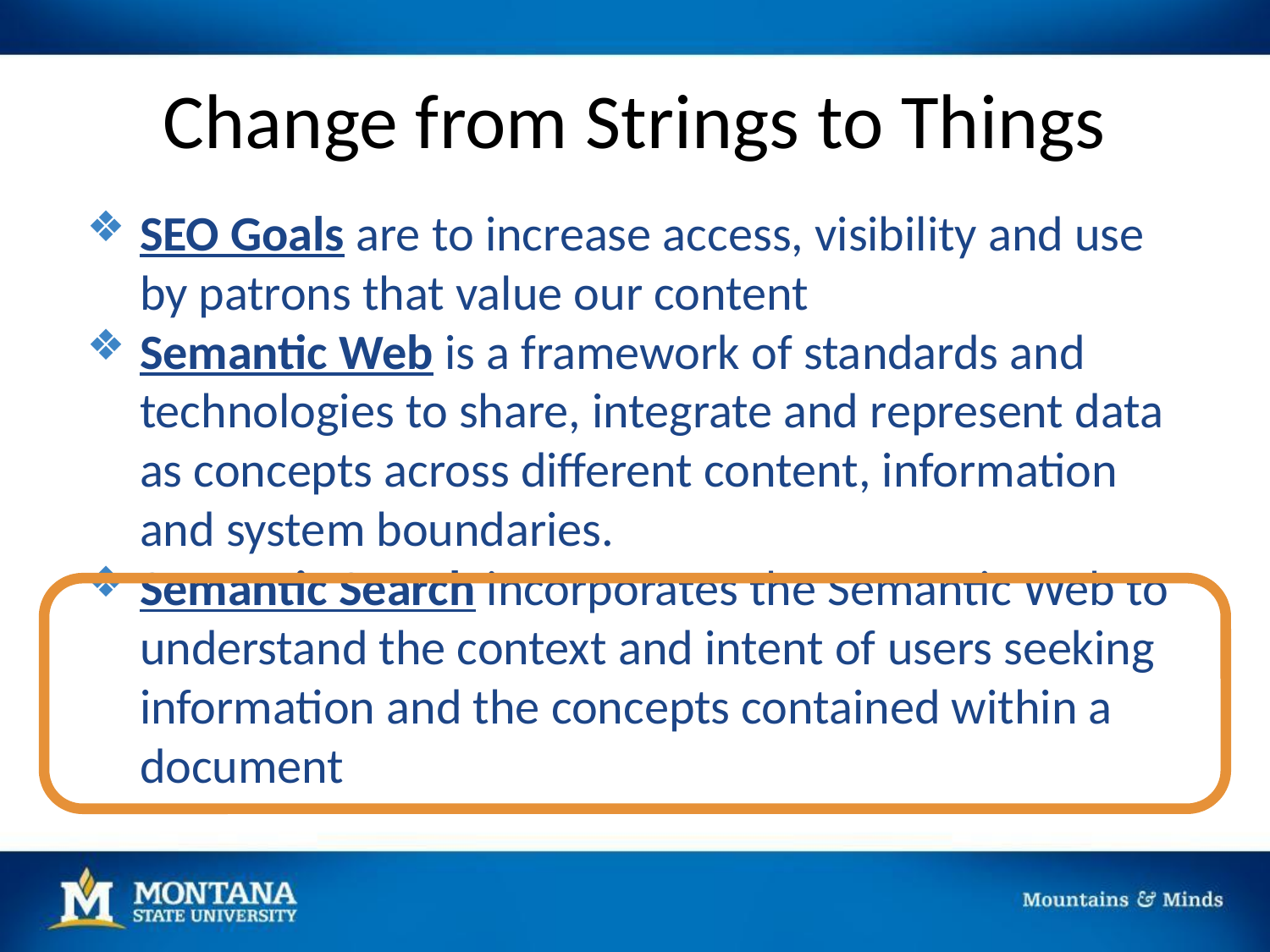

# Change from Strings to Things
SEO Goals are to increase access, visibility and use by patrons that value our content
Semantic Web is a framework of standards and technologies to share, integrate and represent data as concepts across different content, information and system boundaries.
Semantic Search incorporates the Semantic Web to understand the context and intent of users seeking information and the concepts contained within a document